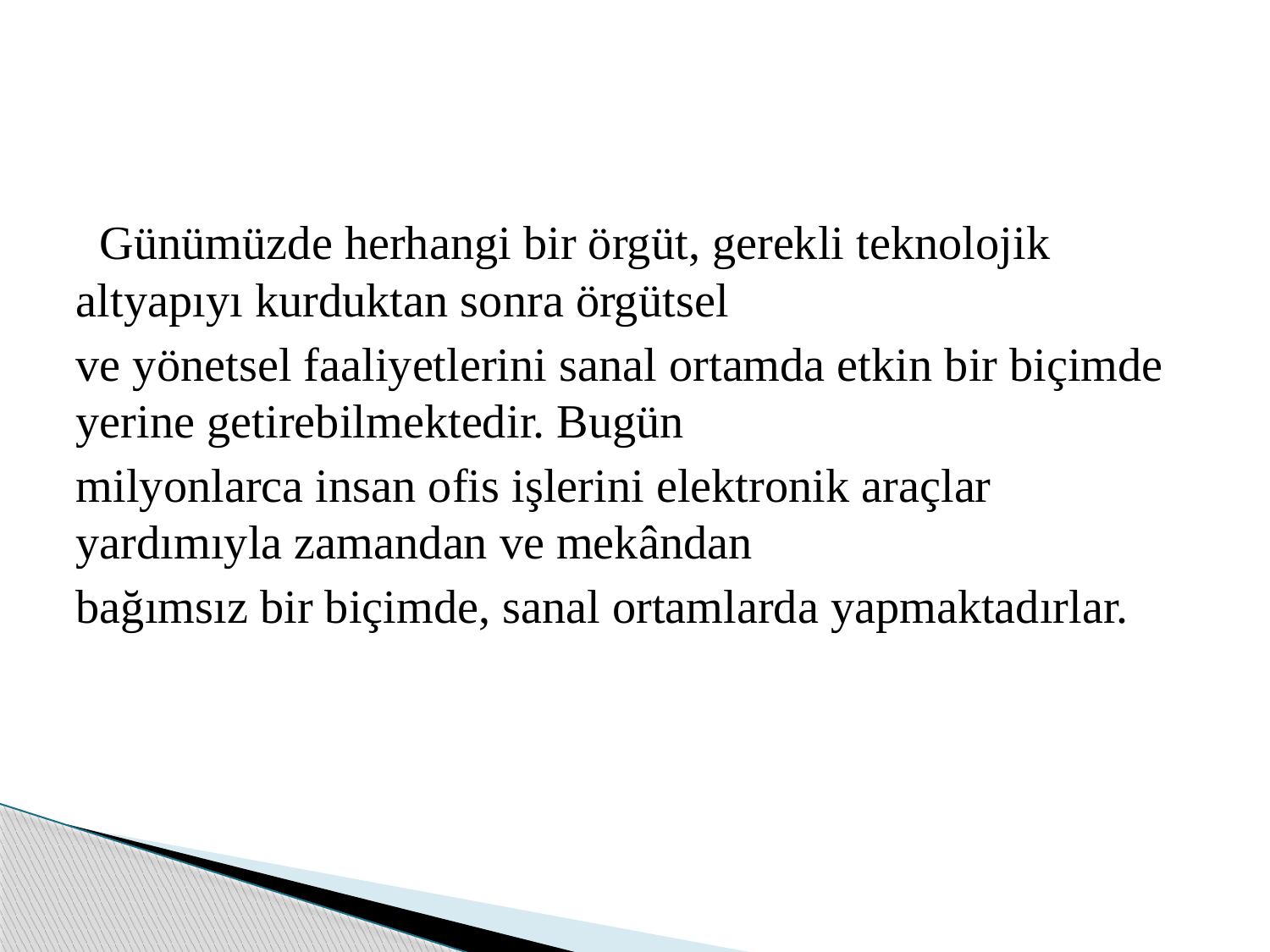

Günümüzde herhangi bir örgüt, gerekli teknolojik altyapıyı kurduktan sonra örgütsel
ve yönetsel faaliyetlerini sanal ortamda etkin bir biçimde yerine getirebilmektedir. Bugün
milyonlarca insan ofis işlerini elektronik araçlar yardımıyla zamandan ve mekândan
bağımsız bir biçimde, sanal ortamlarda yapmaktadırlar.